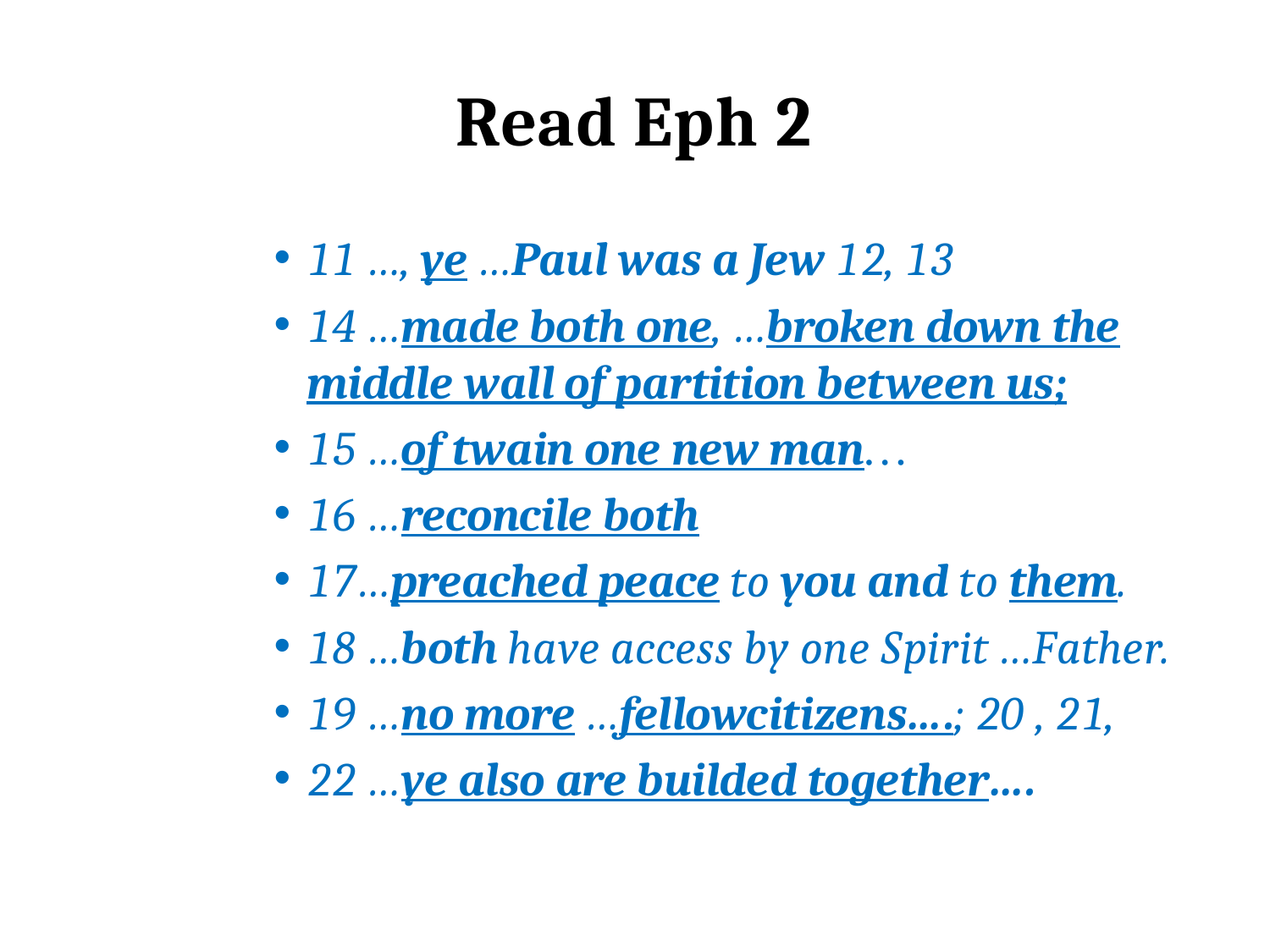

# Read Eph 2
11 …, ye …Paul was a Jew 12, 13
14 …made both one, …broken down the middle wall of partition between us;
15 …of twain one new man…
16 …reconcile both
17…preached peace to you and to them.
18 …both have access by one Spirit …Father.
19 …no more …fellowcitizens….; 20 , 21,
22 …ye also are builded together….